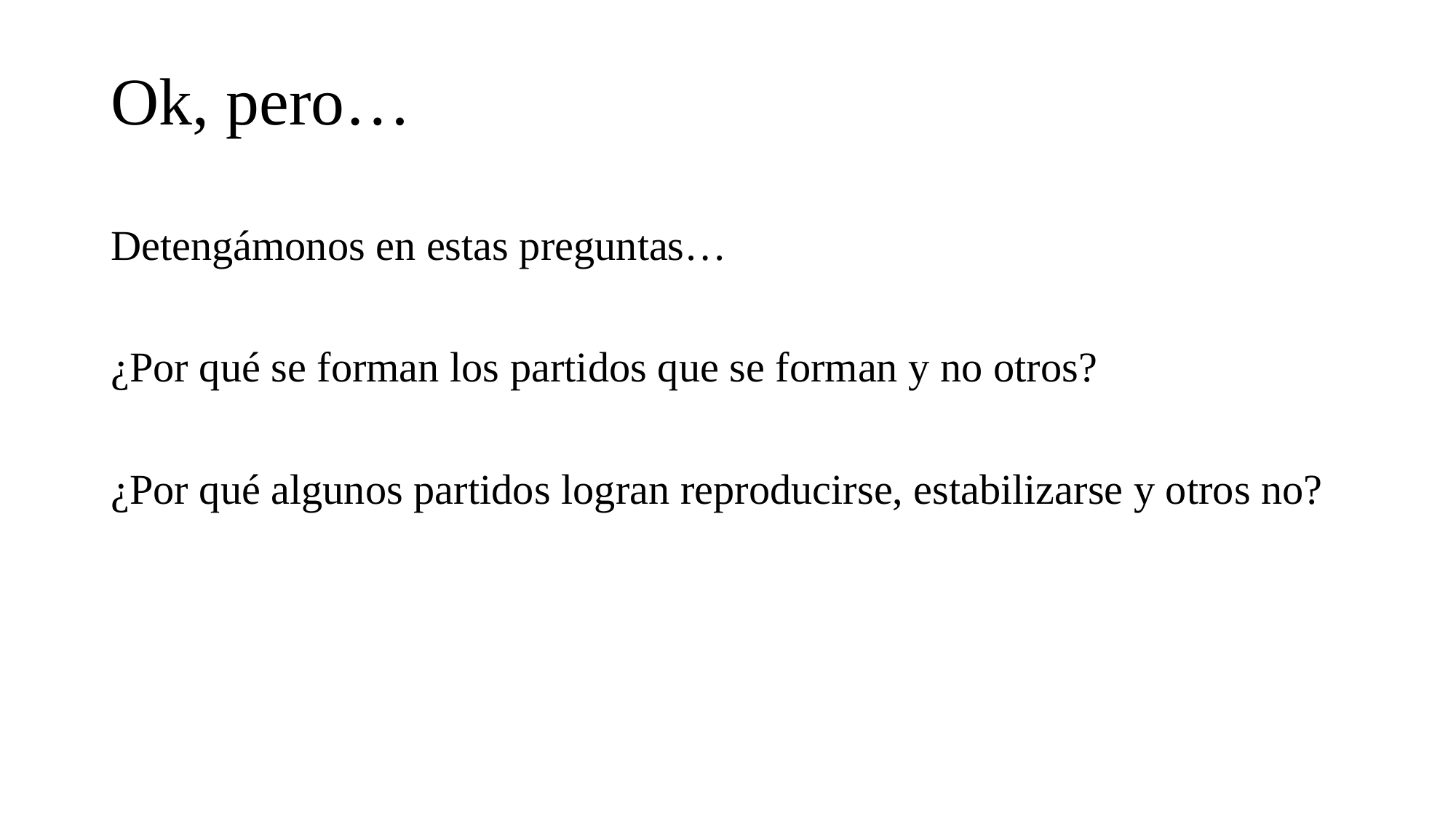

# Ok, pero…
Detengámonos en estas preguntas…

¿Por qué se forman los partidos que se forman y no otros?

¿Por qué algunos partidos logran reproducirse, estabilizarse y otros no?